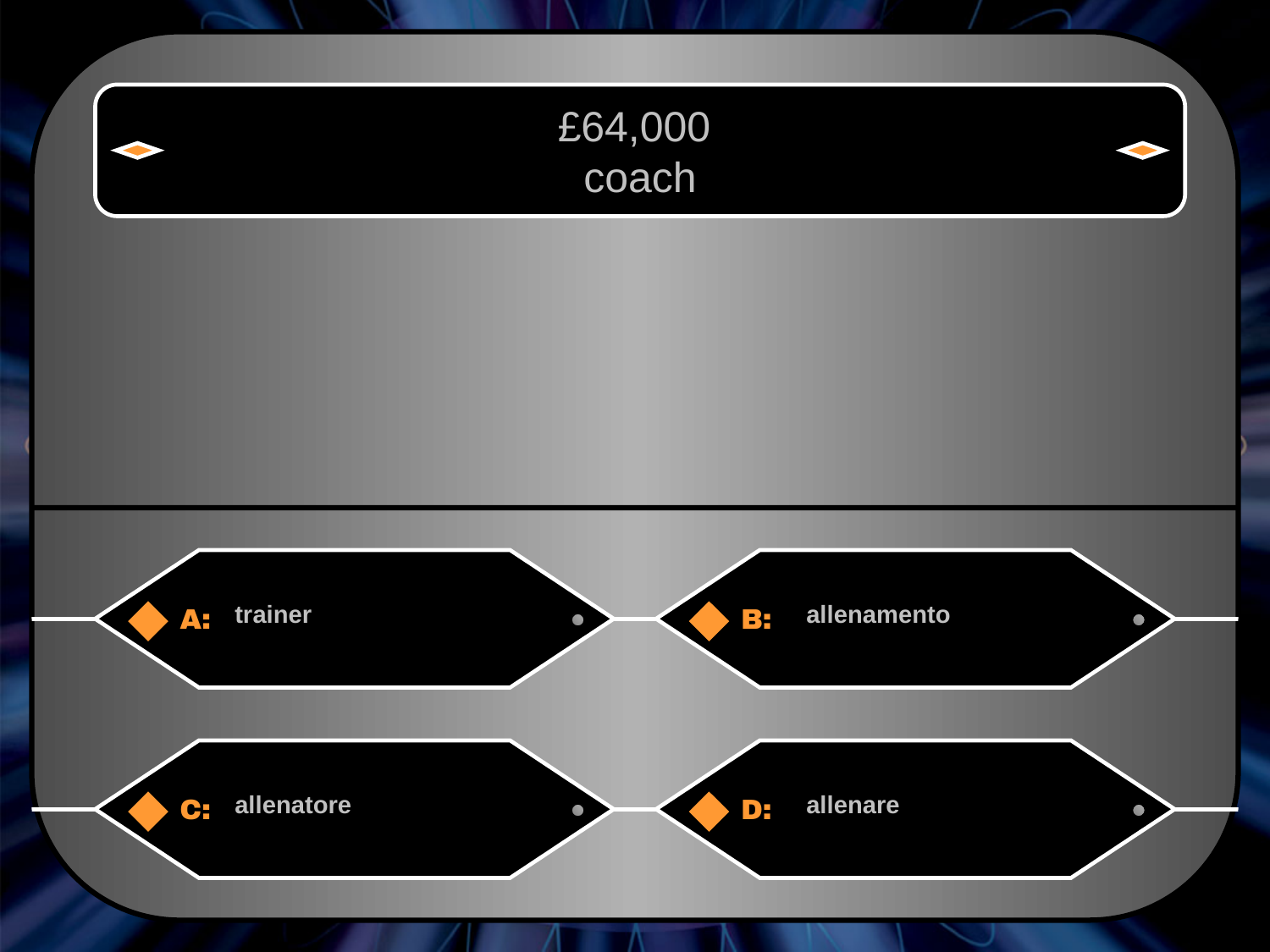

£64,000
coach

trainer
allenamento

A:

B:

allenatore
allenare

C:

D: